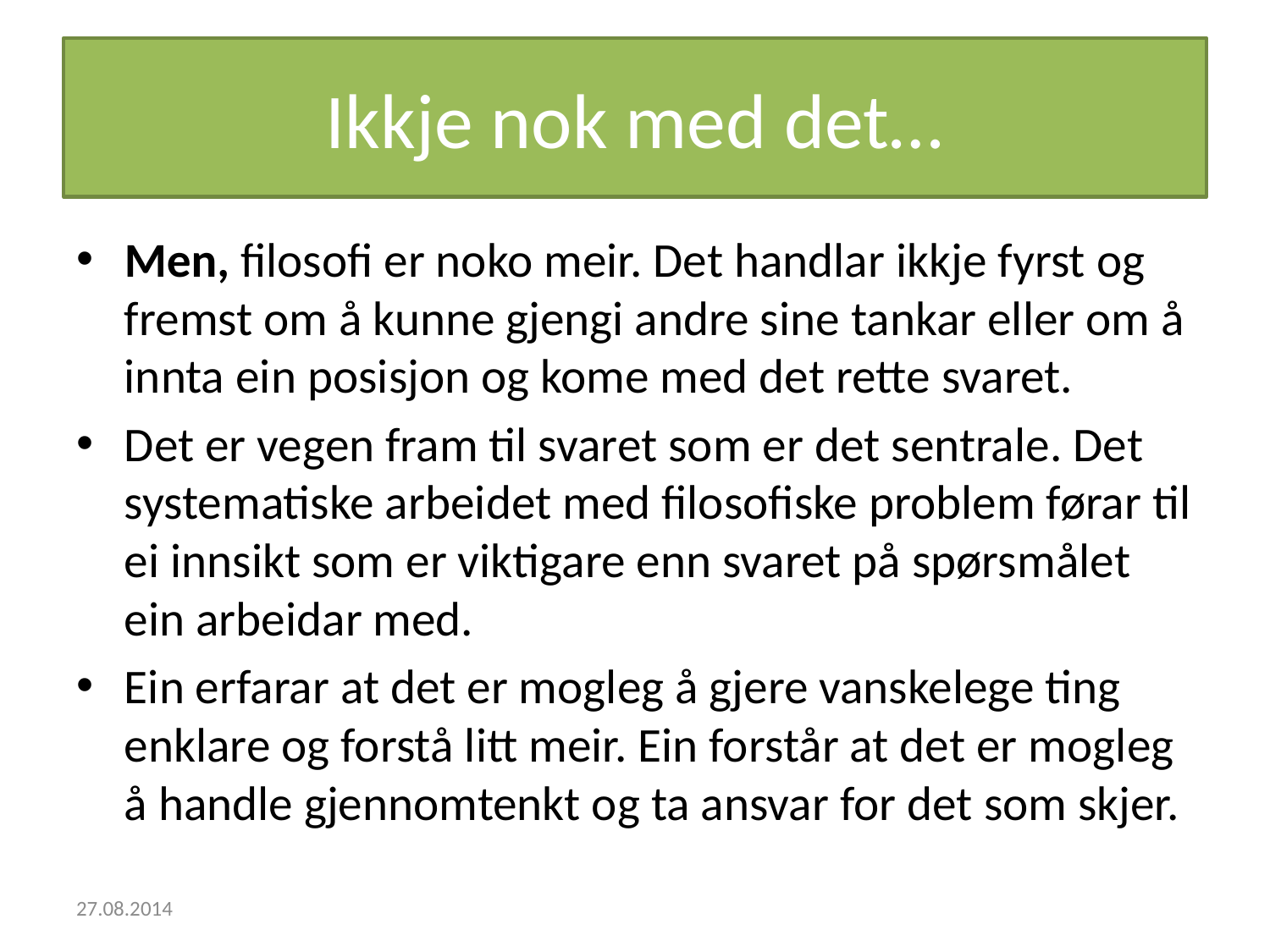

# Ikkje nok med det…
Men, filosofi er noko meir. Det handlar ikkje fyrst og fremst om å kunne gjengi andre sine tankar eller om å innta ein posisjon og kome med det rette svaret.
Det er vegen fram til svaret som er det sentrale. Det systematiske arbeidet med filosofiske problem førar til ei innsikt som er viktigare enn svaret på spørsmålet ein arbeidar med.
Ein erfarar at det er mogleg å gjere vanskelege ting enklare og forstå litt meir. Ein forstår at det er mogleg å handle gjennomtenkt og ta ansvar for det som skjer.
27.08.2014